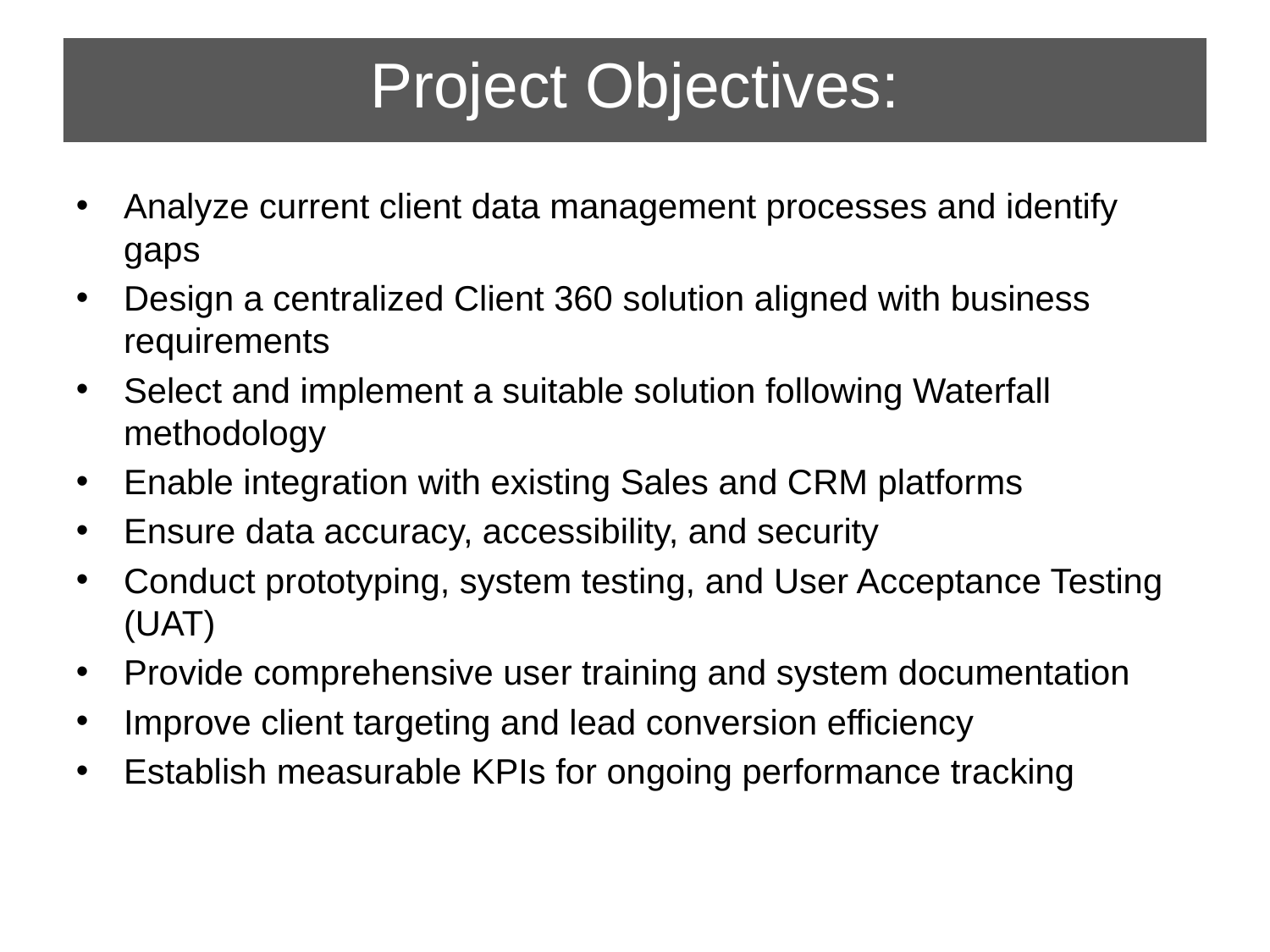

Project Objectives:

Analyze current client data management processes and identify gaps
Design a centralized Client 360 solution aligned with business requirements
Select and implement a suitable solution following Waterfall methodology
Enable integration with existing Sales and CRM platforms
Ensure data accuracy, accessibility, and security
Conduct prototyping, system testing, and User Acceptance Testing (UAT)
Provide comprehensive user training and system documentation
Improve client targeting and lead conversion efficiency
Establish measurable KPIs for ongoing performance tracking